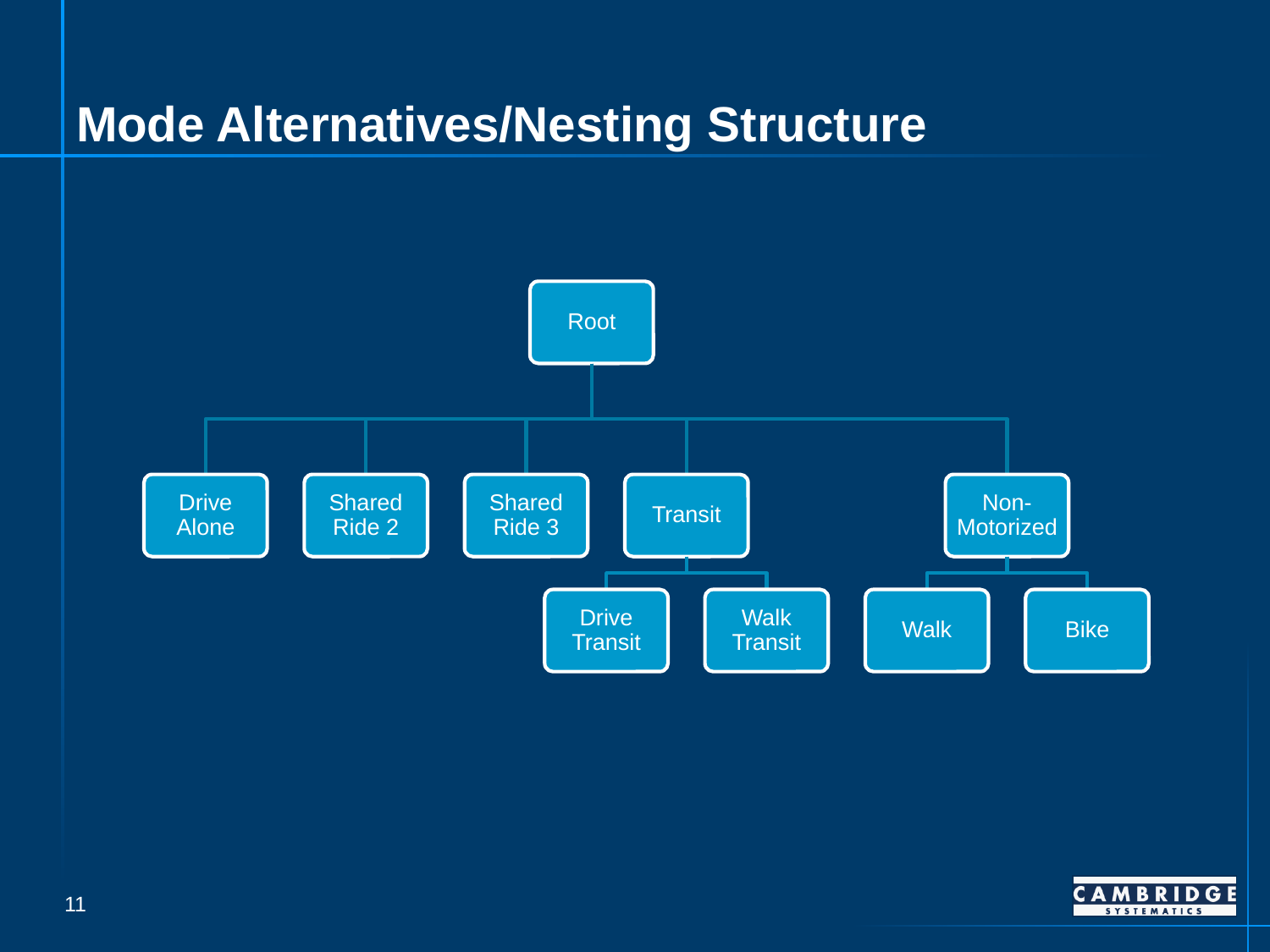

# Mode Alternatives/Nesting Structure

Root
Drive Alone
Shared Ride 2
Shared Ride 3
Transit
Drive Transit
Walk Transit
Non-Motorized
Walk
Bike
11